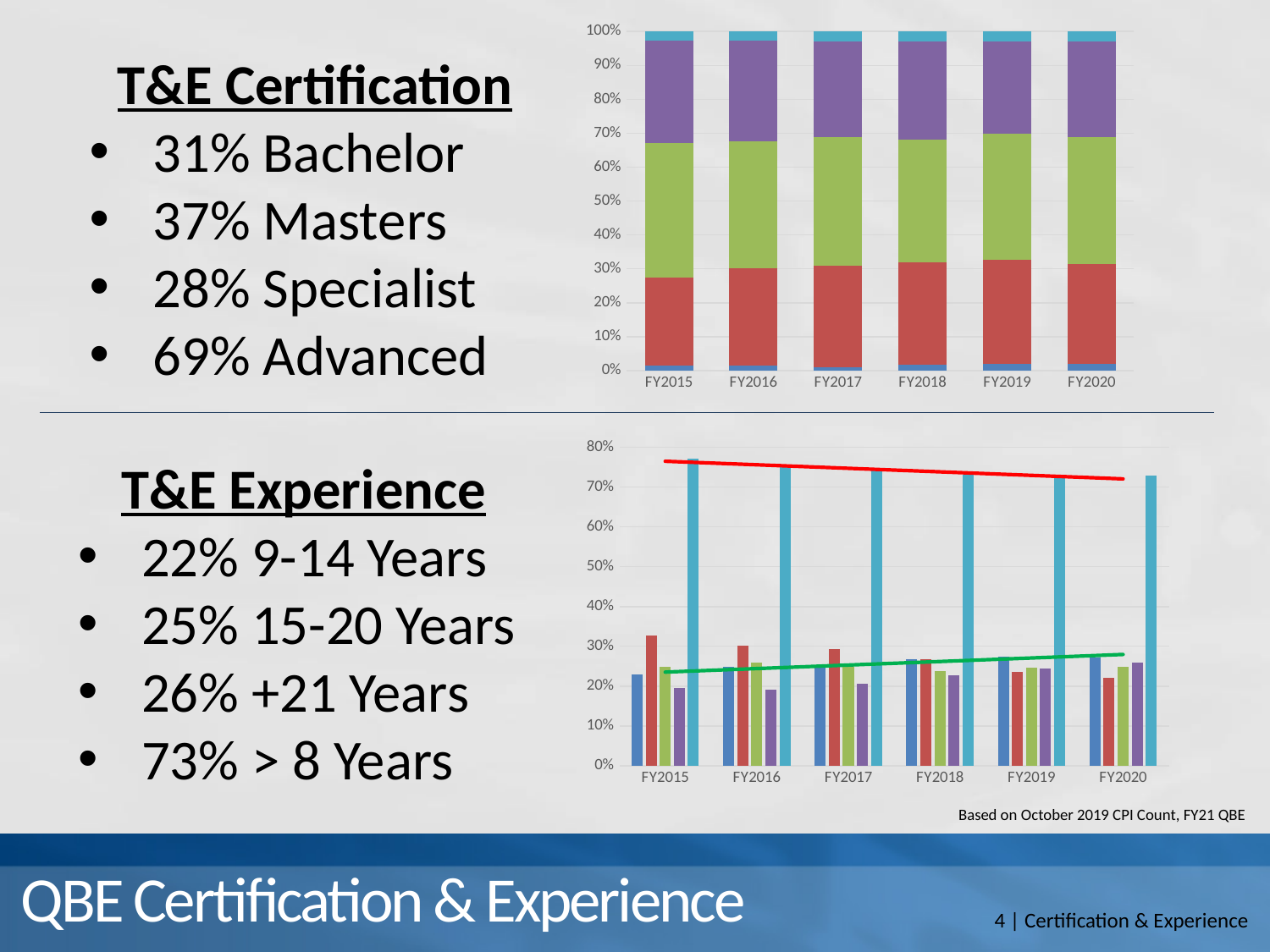

### Chart

| Category | Provisional Certification | T4 (Bachelor) | T5 (Master) | T6 (Specialist) | T7  (EdD) |
|---|---|---|---|---|---|
|  FY2015  | 0.01567398119122257 | 0.258098223615465 | 0.3981191222570533 | 0.30094043887147337 | 0.027168234064785787 |
|  FY2016  | 0.01428323541806103 | 0.2871123670707221 | 0.3736496368458888 | 0.2973600059492823 | 0.027594754716045704 |
|  FY2017  | 0.010091849897675143 | 0.29846367225008014 | 0.3789996411355635 | 0.28383267218218683 | 0.02861216453449464 |
|  FY2018  | 0.016103259881545838 | 0.30329241338398094 | 0.36201238123487034 | 0.2886961430635424 | 0.02989580243606059 |
|  FY2019  | 0.020476237656461577 | 0.3053176883554373 | 0.37352620628158134 | 0.2723717050478172 | 0.02830816265870264 |
|  FY2020  | 0.02004999862136154 | 0.29295607657877076 | 0.37453470952087714 | 0.2837743444574138 | 0.028684870821576607 |
T&E Certification
31% Bachelor
37% Masters
28% Specialist
69% Advanced

### Chart

| Category | 0-8 Years | 9-14 Years | 15-20 Years | 21+ Years | >8 Years |
|---|---|---|---|---|---|
|  FY2015  | 0.2283176593521421 | 0.3265412748171369 | 0.24921630094043887 | 0.19592476489028213 | 0.7716823406478579 |
|  FY2016  | 0.24797104682580992 | 0.30224337522619665 | 0.2582434743809028 | 0.19154210356709056 | 0.7520289531741899 |
|  FY2017  | 0.2535183263338603 | 0.29204775806717553 | 0.2484069328729523 | 0.2060269827260119 | 0.7464816736661397 |
|  FY2018  | 0.26796188034024476 | 0.26717728894970005 | 0.23711882732291678 | 0.2277420033871385 | 0.7320381196597553 |
|  FY2019  | 0.27408096789204284 | 0.2359236854350861 | 0.24616100511865985 | 0.24383434155421127 | 0.7259190321079572 |
|  FY2020  | 0.27167449426945944 | 0.22012720237493447 | 0.24903265534957675 | 0.2591656480060292 | 0.7283255057305404 |
T&E Experience
22% 9-14 Years
25% 15-20 Years
26% +21 Years
73% > 8 Years
Based on October 2019 CPI Count, FY21 QBE
# QBE Certification & Experience
4 | Certification & Experience